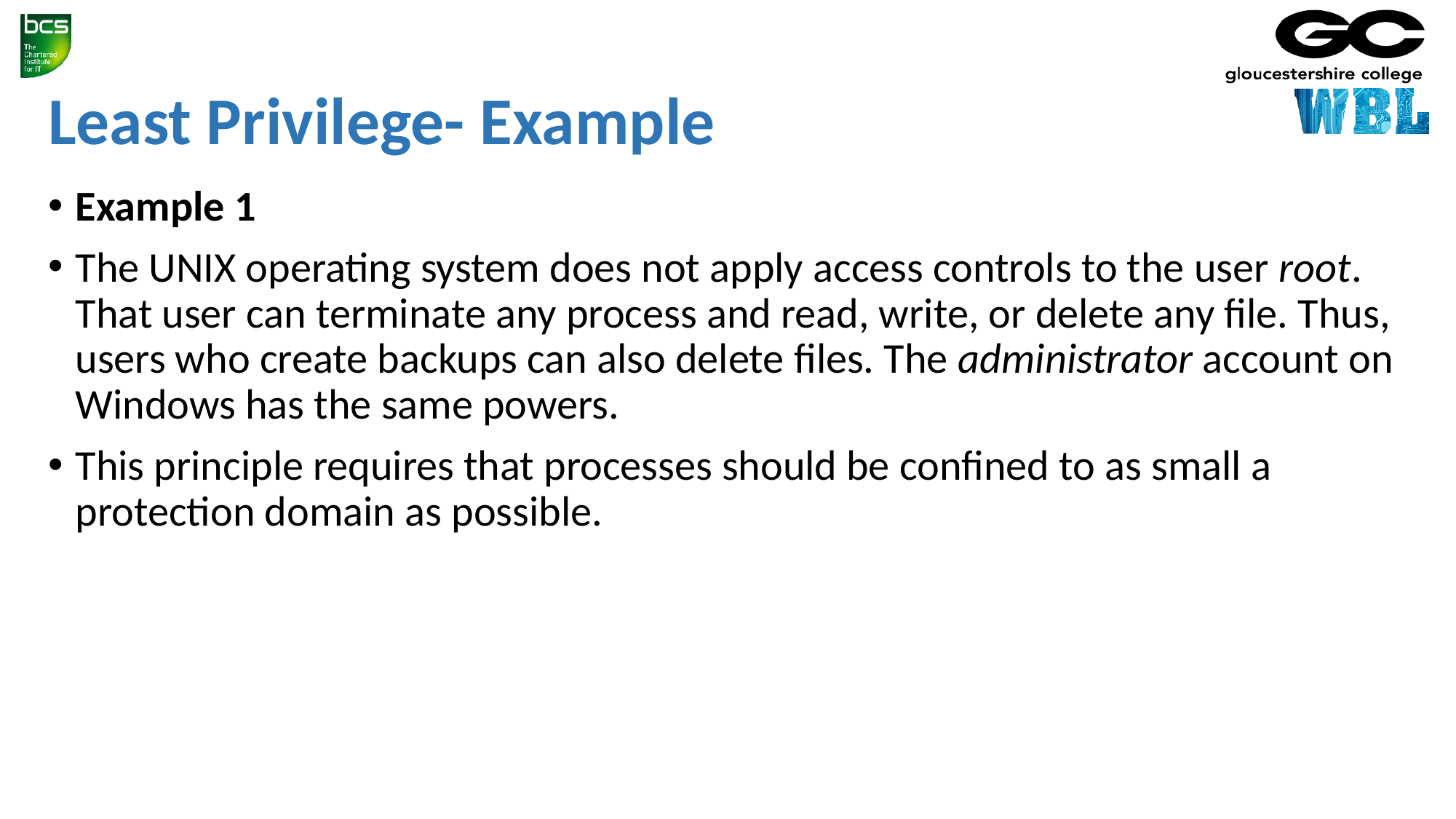

# Least Privilege- Example
Example 1
The UNIX operating system does not apply access controls to the user root. That user can terminate any process and read, write, or delete any file. Thus, users who create backups can also delete files. The administrator account on Windows has the same powers.
This principle requires that processes should be confined to as small a protection domain as possible.